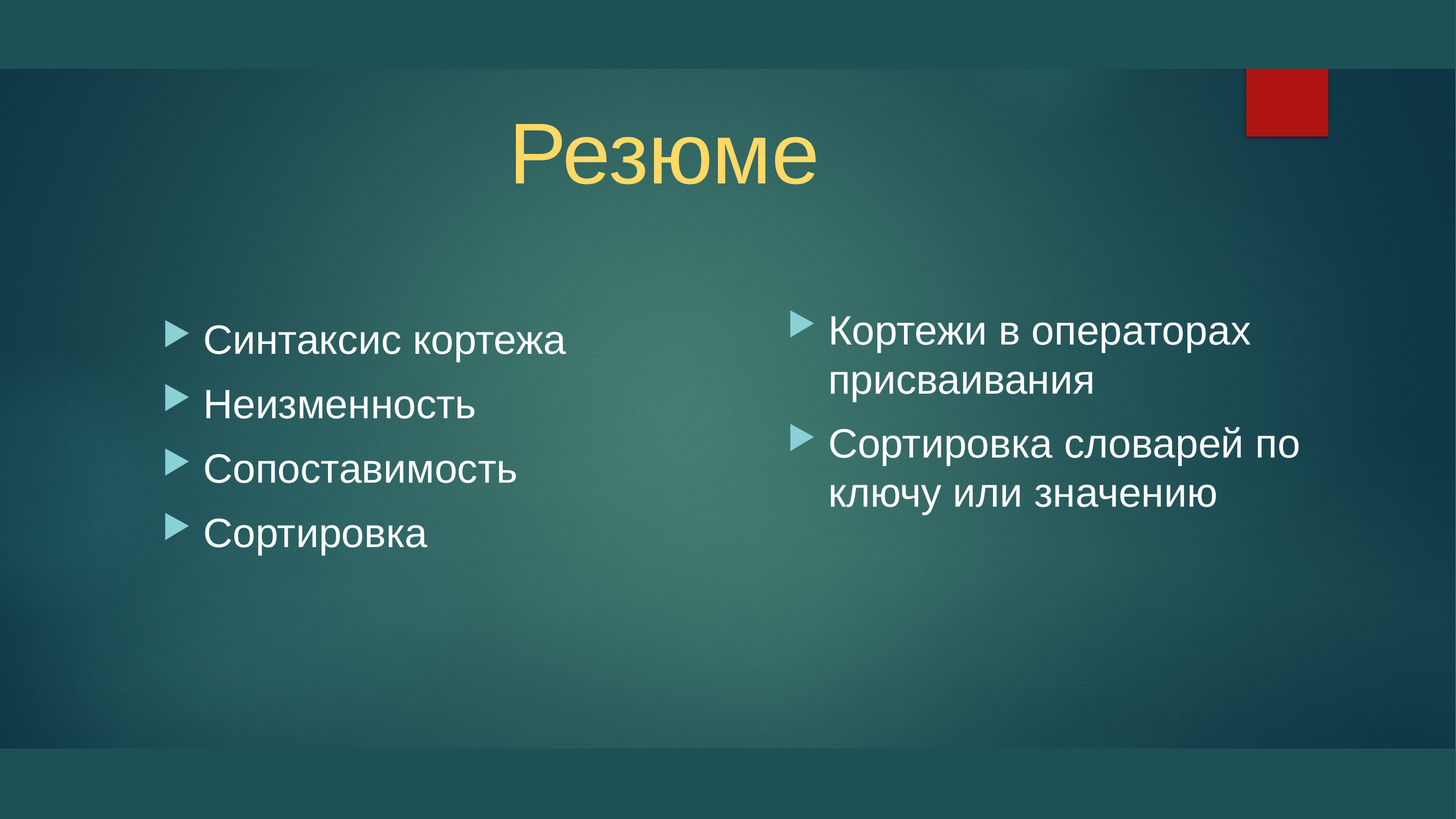

# Резюме
Синтаксис кортежа
Неизменность
Сопоставимость
Сортировка
Кортежи в операторах присваивания
Сортировка словарей по ключу или значению